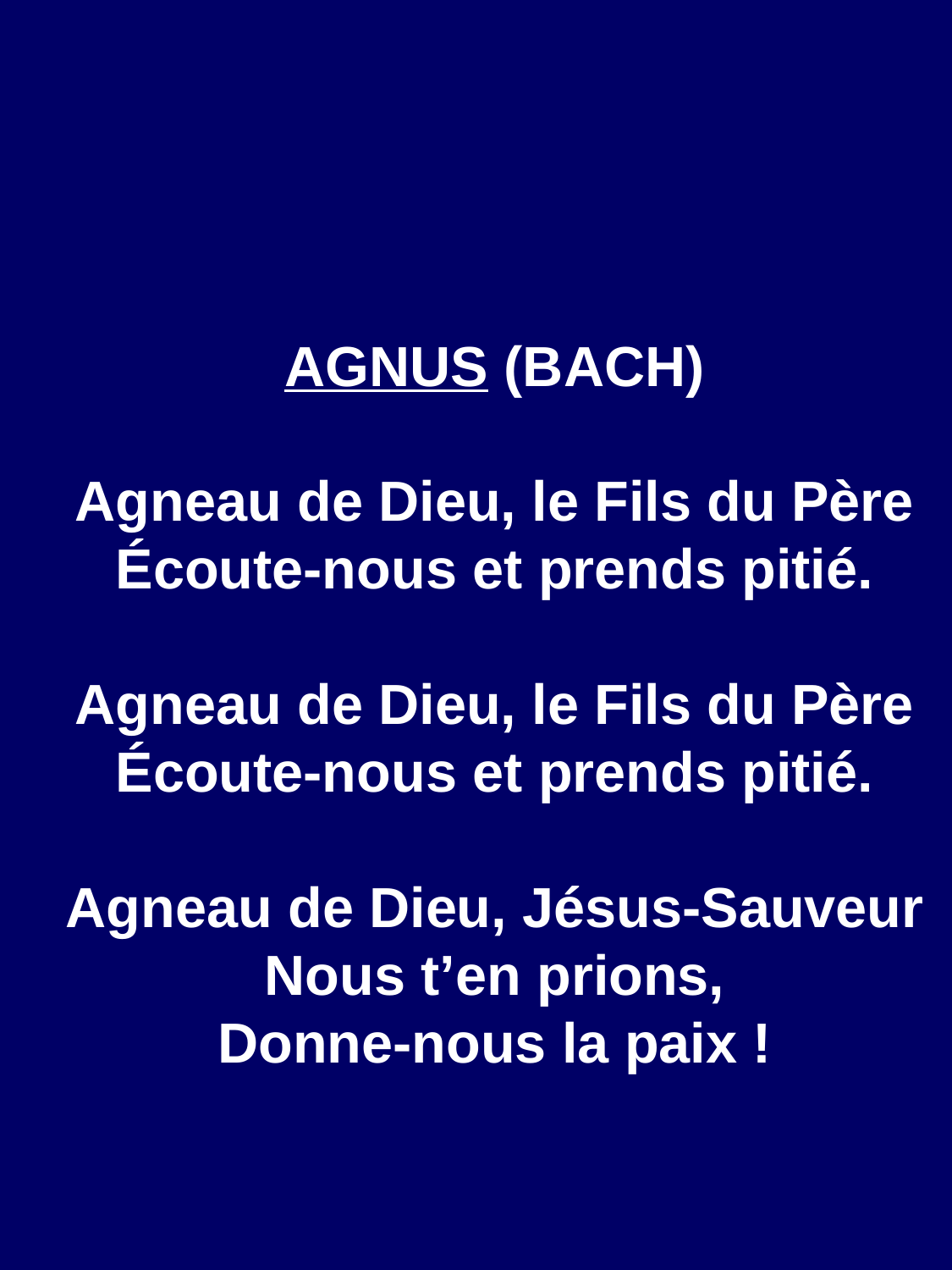

AGNUS (BACH)

Agneau de Dieu, le Fils du Père
Écoute-nous et prends pitié.

Agneau de Dieu, le Fils du Père
Écoute-nous et prends pitié.

Agneau de Dieu, Jésus-Sauveur
Nous t’en prions,
Donne-nous la paix !